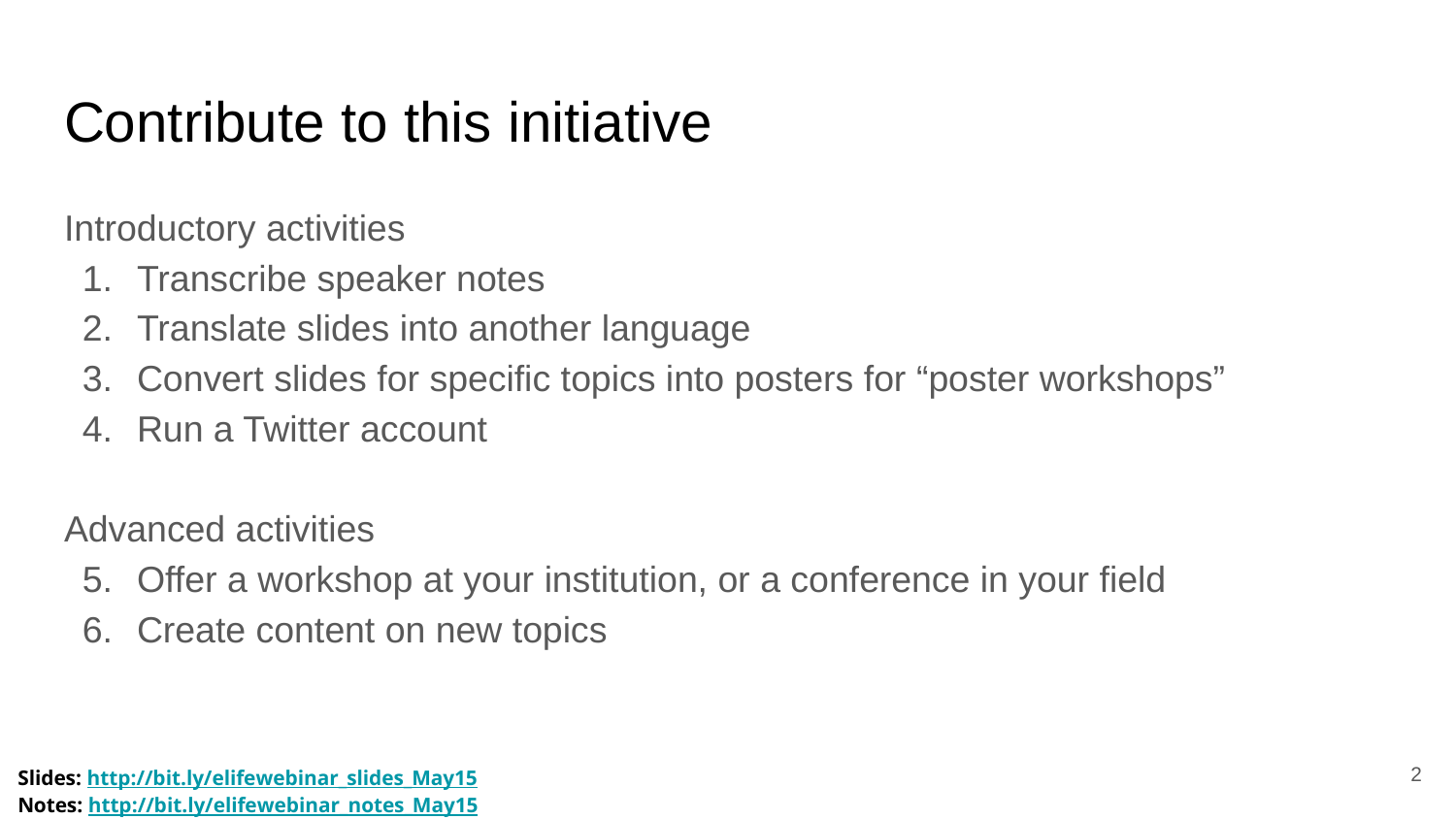

# Contribute to this initiative
Introductory activities
Transcribe speaker notes
Translate slides into another language
Convert slides for specific topics into posters for “poster workshops”
Run a Twitter account

Advanced activities
Offer a workshop at your institution, or a conference in your field
Create content on new topics
2